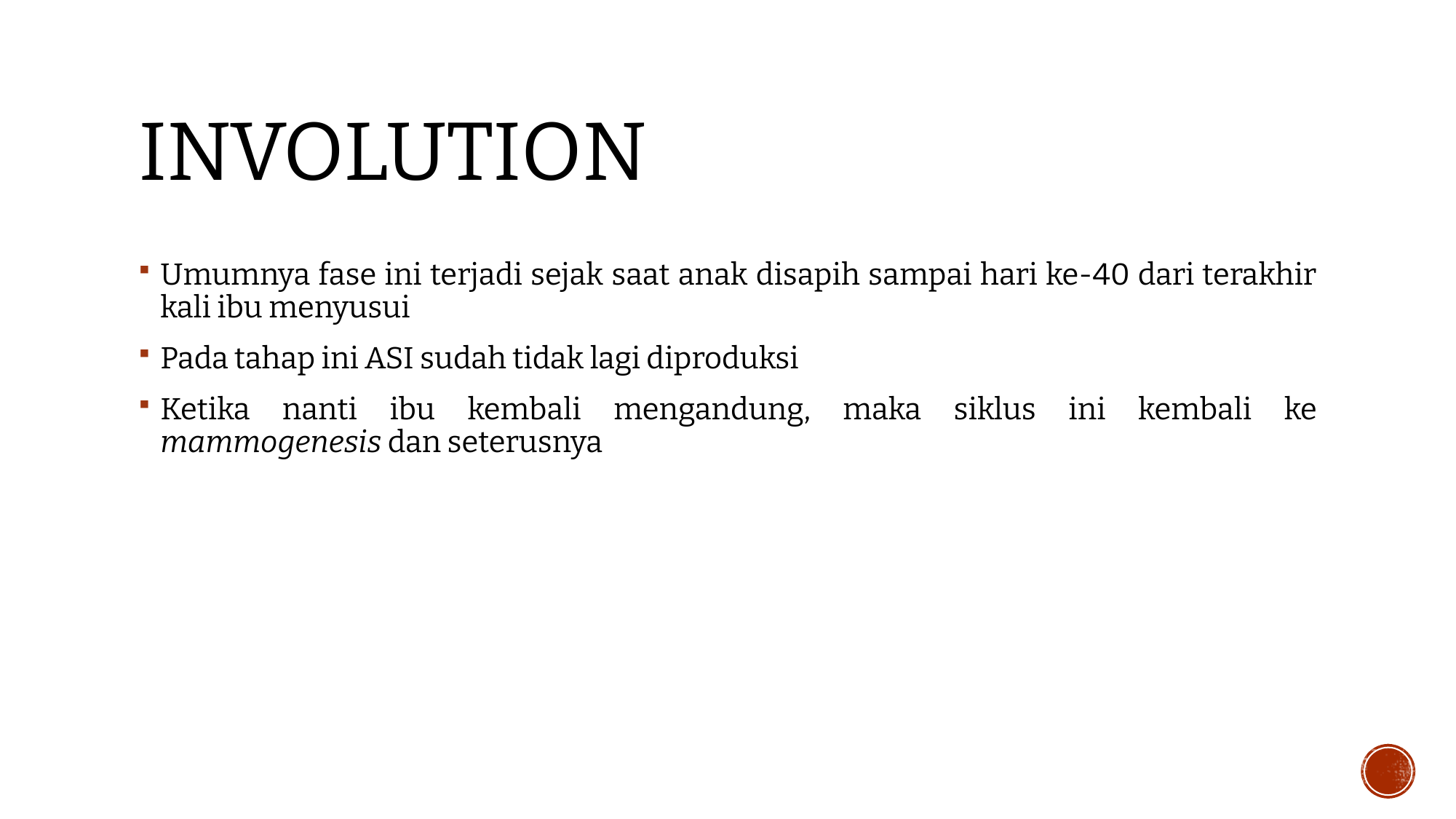

# Involution
Umumnya fase ini terjadi sejak saat anak disapih sampai hari ke-40 dari terakhir kali ibu menyusui
Pada tahap ini ASI sudah tidak lagi diproduksi
Ketika nanti ibu kembali mengandung, maka siklus ini kembali ke mammogenesis dan seterusnya